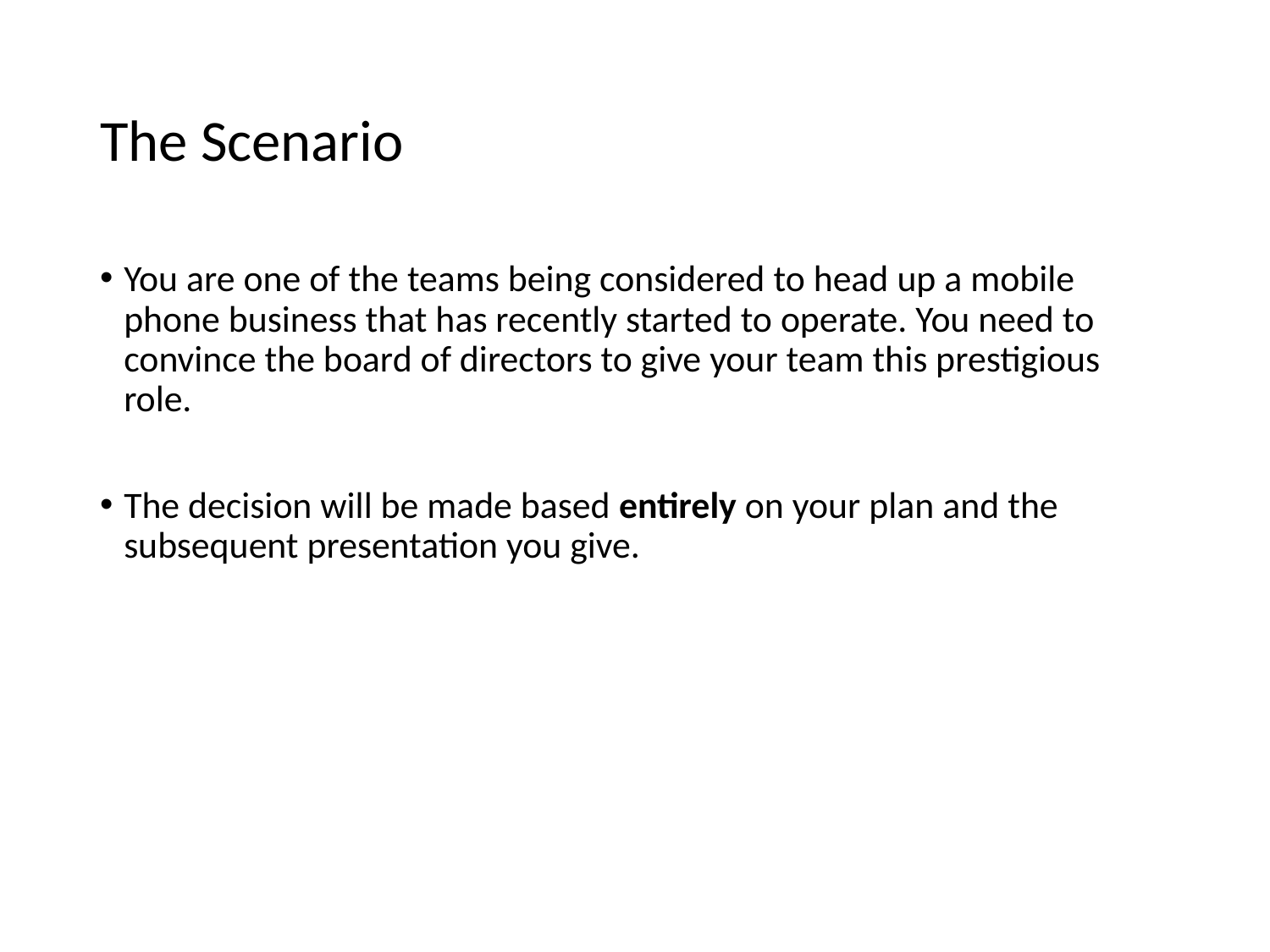

# The Scenario
You are one of the teams being considered to head up a mobile phone business that has recently started to operate. You need to convince the board of directors to give your team this prestigious role.

The decision will be made based entirely on your plan and the subsequent presentation you give.